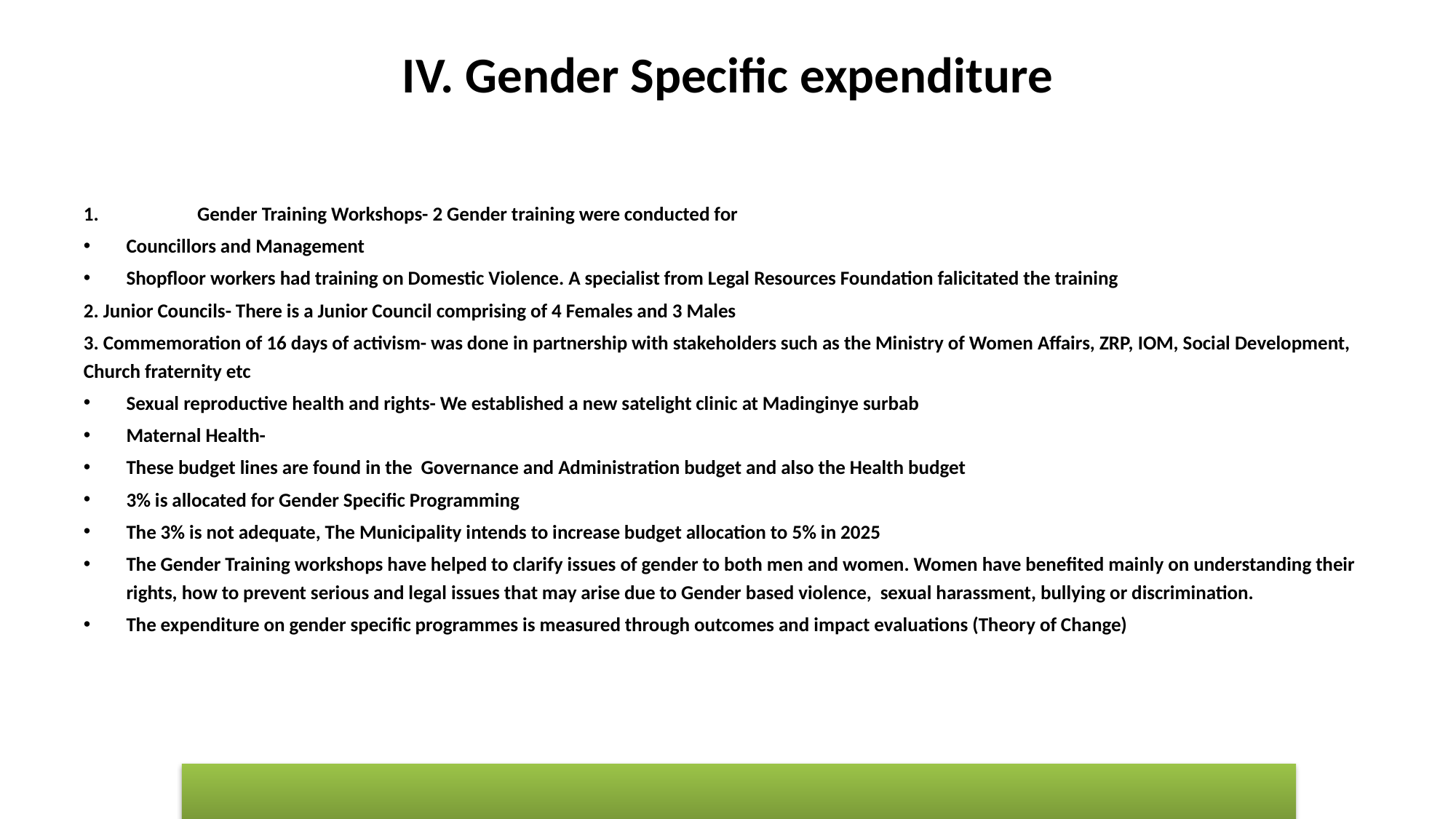

# IV. Gender Specific expenditure
Gender Training Workshops- 2 Gender training were conducted for
Councillors and Management
Shopfloor workers had training on Domestic Violence. A specialist from Legal Resources Foundation falicitated the training
2. Junior Councils- There is a Junior Council comprising of 4 Females and 3 Males
3. Commemoration of 16 days of activism- was done in partnership with stakeholders such as the Ministry of Women Affairs, ZRP, IOM, Social Development, Church fraternity etc
Sexual reproductive health and rights- We established a new satelight clinic at Madinginye surbab
Maternal Health-
These budget lines are found in the  Governance and Administration budget and also the Health budget
3% is allocated for Gender Specific Programming
The 3% is not adequate, The Municipality intends to increase budget allocation to 5% in 2025
The Gender Training workshops have helped to clarify issues of gender to both men and women. Women have benefited mainly on understanding their rights, how to prevent serious and legal issues that may arise due to Gender based violence,  sexual harassment, bullying or discrimination.
The expenditure on gender specific programmes is measured through outcomes and impact evaluations (Theory of Change)